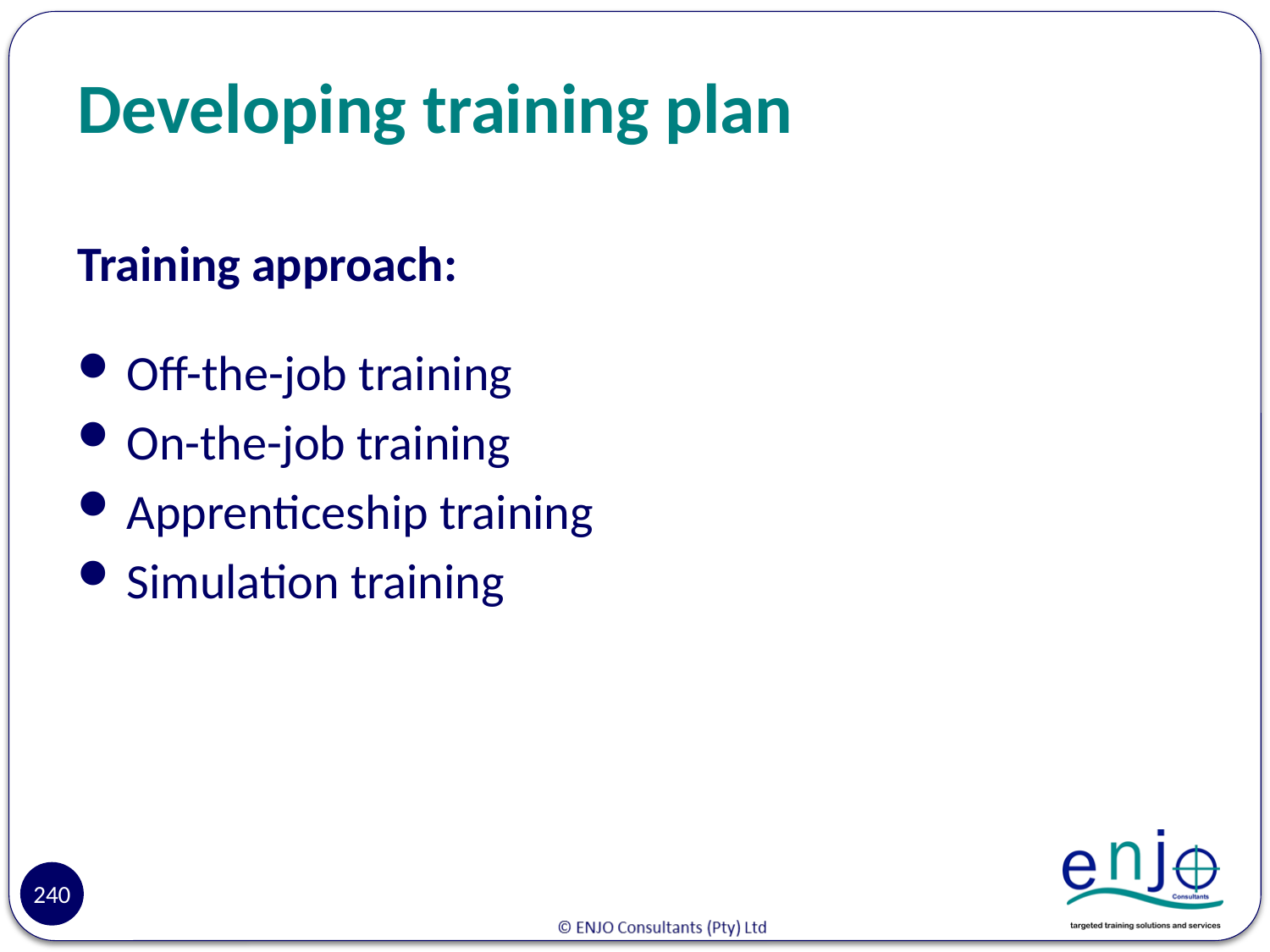

# Developing training plan
Training approach:

Off-the-job training
On-the-job training
Apprenticeship training
Simulation training

240